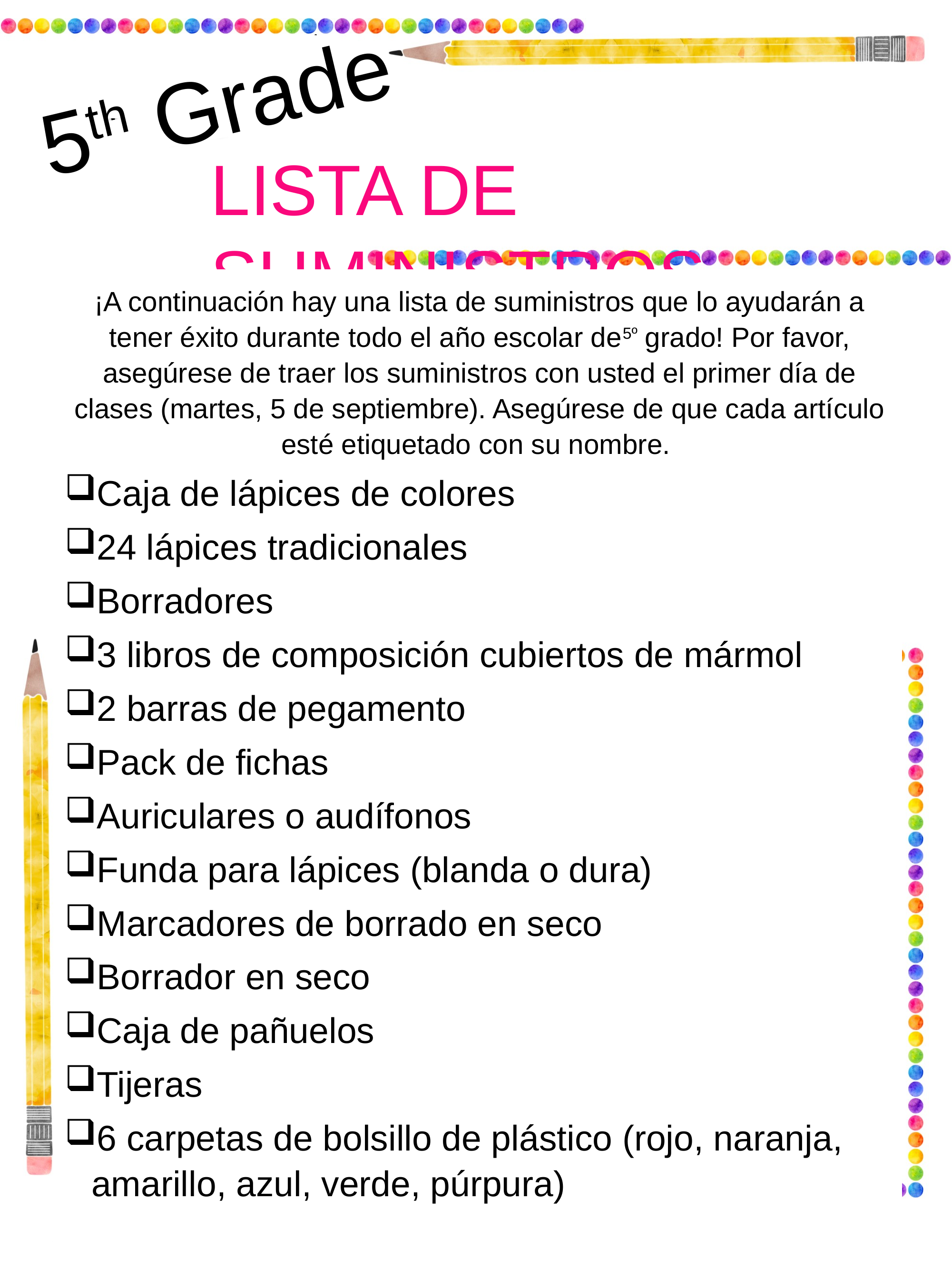

5th Grade

LISTA DE SUMINISTROS
¡A continuación hay una lista de suministros que lo ayudarán a tener éxito durante todo el año escolar de5º grado! Por favor, asegúrese de traer los suministros con usted el primer día de clases (martes, 5 de septiembre). Asegúrese de que cada artículo esté etiquetado con su nombre.
Caja de lápices de colores
24 lápices tradicionales
Borradores
3 libros de composición cubiertos de mármol
2 barras de pegamento
Pack de fichas
Auriculares o audífonos
Funda para lápices (blanda o dura)
Marcadores de borrado en seco
Borrador en seco
Caja de pañuelos
Tijeras
6 carpetas de bolsillo de plástico (rojo, naranja, amarillo, azul, verde, púrpura)
¡A continuación hay una lista de suministros que lo ayudarán a tener éxito durante todo el año escolar de5º grado! Por favor, asegúrese de traer los suministros con usted el primer día de clases (martes, 5 de septiembre). Asegúrese de que cada artículo esté etiquetado con su nombre.
Caja de lápices de colores
24 lápices tradicionales
Borradores
3 libros de composición cubiertos de mármol
2 barras de pegamento
Pack de fichas
Auriculares o audífonos
Funda para lápices (blanda o dura)
Marcadores de borrado en seco
Borrador en seco
Caja de pañuelos
Tijeras
6 carpetas de bolsillo de plástico (rojo, naranja, amarillo, azul, verde, púrpura)

blue
COLOR -
FOOD -
DRINK -
Iced Tea & Coffee
The One and Only Ivan
BOOK -
RESTAURANT -
Chipotle
Calligraphy & Scrapbooking
HOBBY -
Math
SUBJECT -
CANDY -
Twix & 3 Musketeers
SEASON -
Summer
Mint Chocolate Chip
ICE CREAM -
SPORTS TEAM -
E-A-G-L-E-S! Eagles!